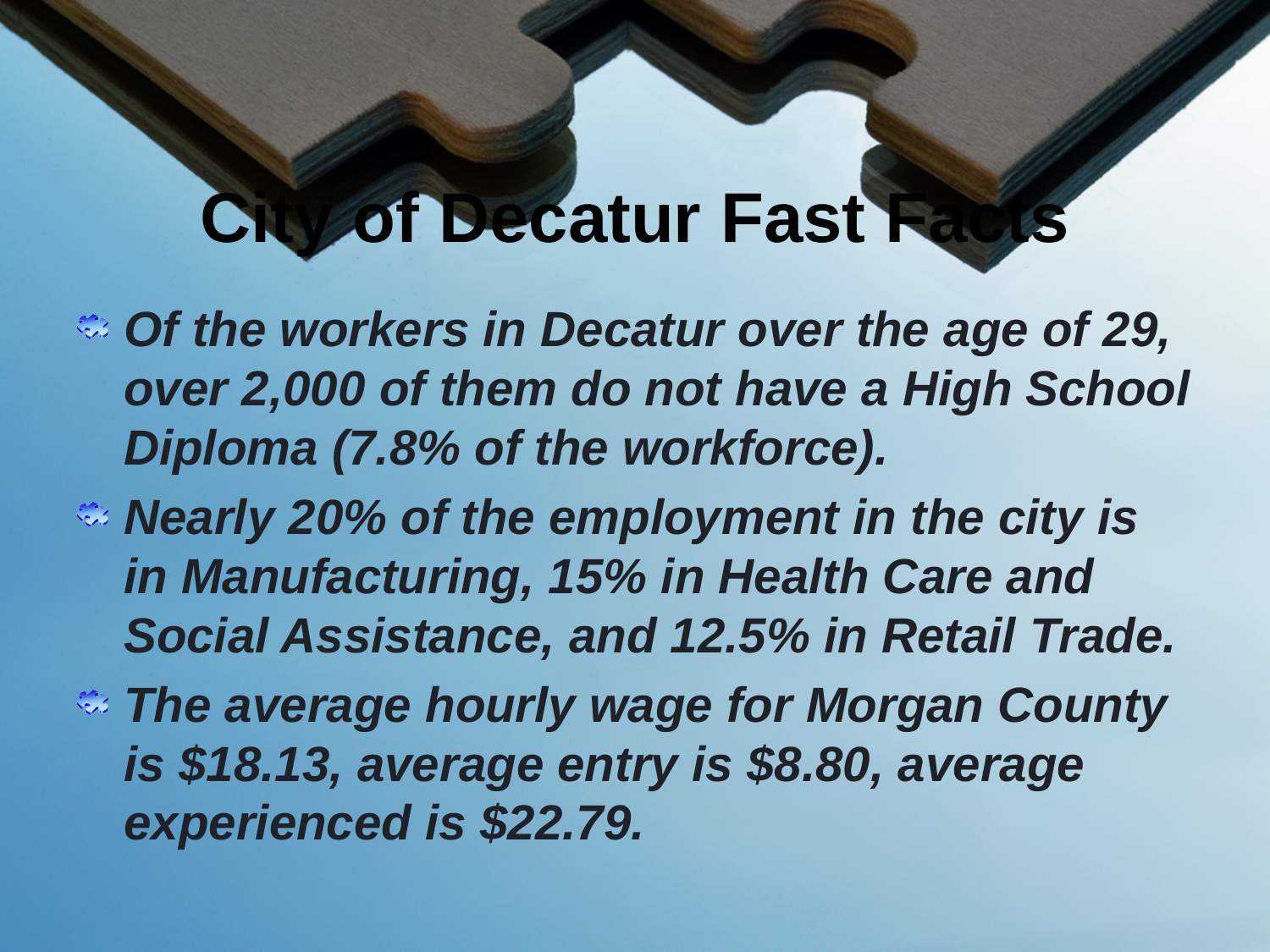

City of Decatur Fast Facts
Of the workers in Decatur over the age of 29, over 2,000 of them do not have a High School Diploma (7.8% of the workforce).
Nearly 20% of the employment in the city is in Manufacturing, 15% in Health Care and Social Assistance, and 12.5% in Retail Trade.
The average hourly wage for Morgan County is $18.13, average entry is $8.80, average experienced is $22.79.